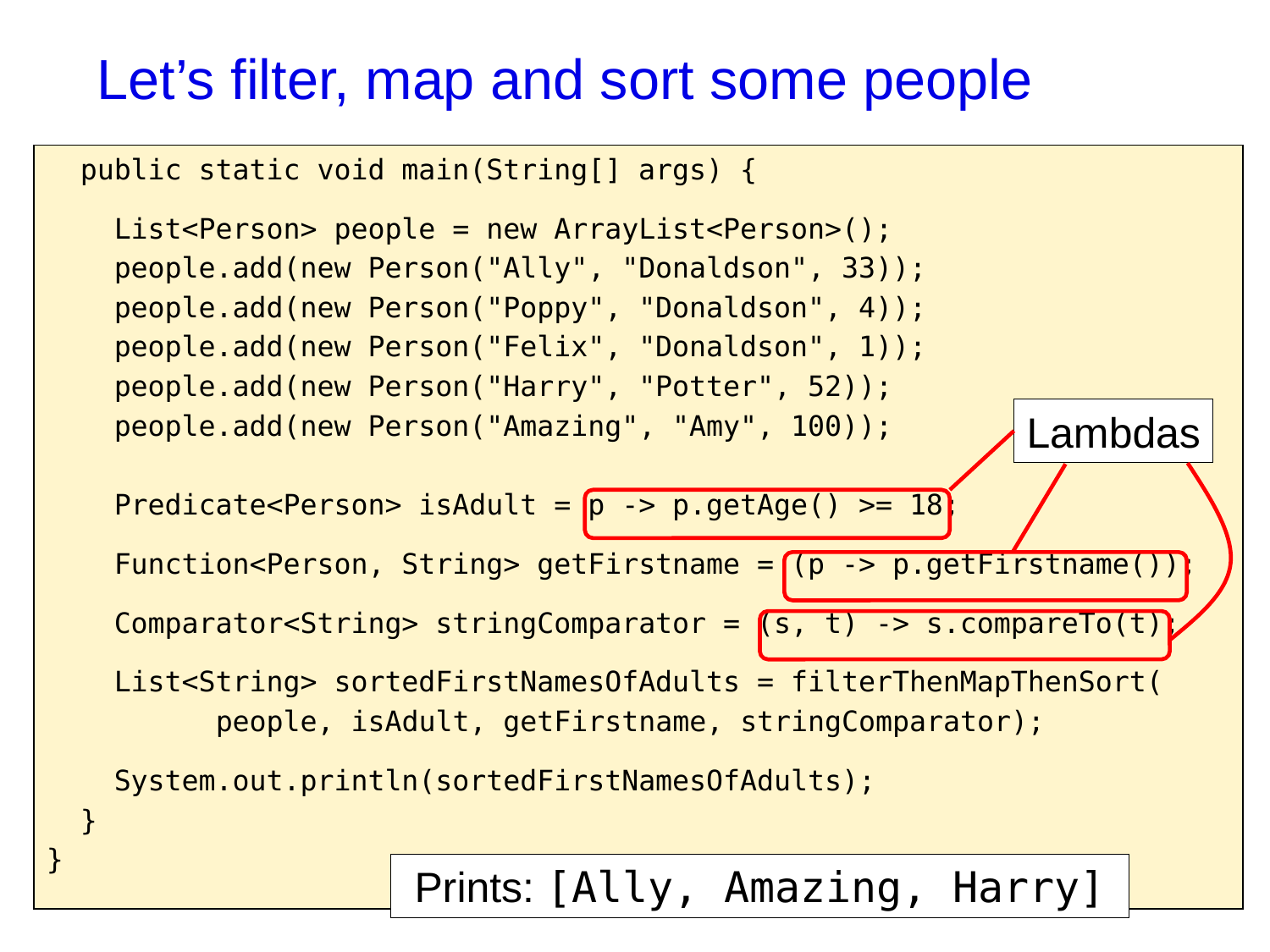

# Let’s filter, map and sort some people
  public static void main(String[] args) {

    List<Person> people = new ArrayList<Person>();
    people.add(new Person("Ally", "Donaldson", 33));
    people.add(new Person("Poppy", "Donaldson", 4));
    people.add(new Person("Felix", "Donaldson", 1));
    people.add(new Person("Harry", "Potter", 52));
    people.add(new Person("Amazing", "Amy", 100));

    Predicate<Person> isAdult = p -> p.getAge() >= 18;

    Function<Person, String> getFirstname = (p -> p.getFirstname());

    Comparator<String> stringComparator = (s, t) -> s.compareTo(t);

    List<String> sortedFirstNamesOfAdults = filterThenMapThenSort(
          people, isAdult, getFirstname, stringComparator);

    System.out.println(sortedFirstNamesOfAdults);
  }
}
Lambdas

Prints: [Ally, Amazing, Harry]